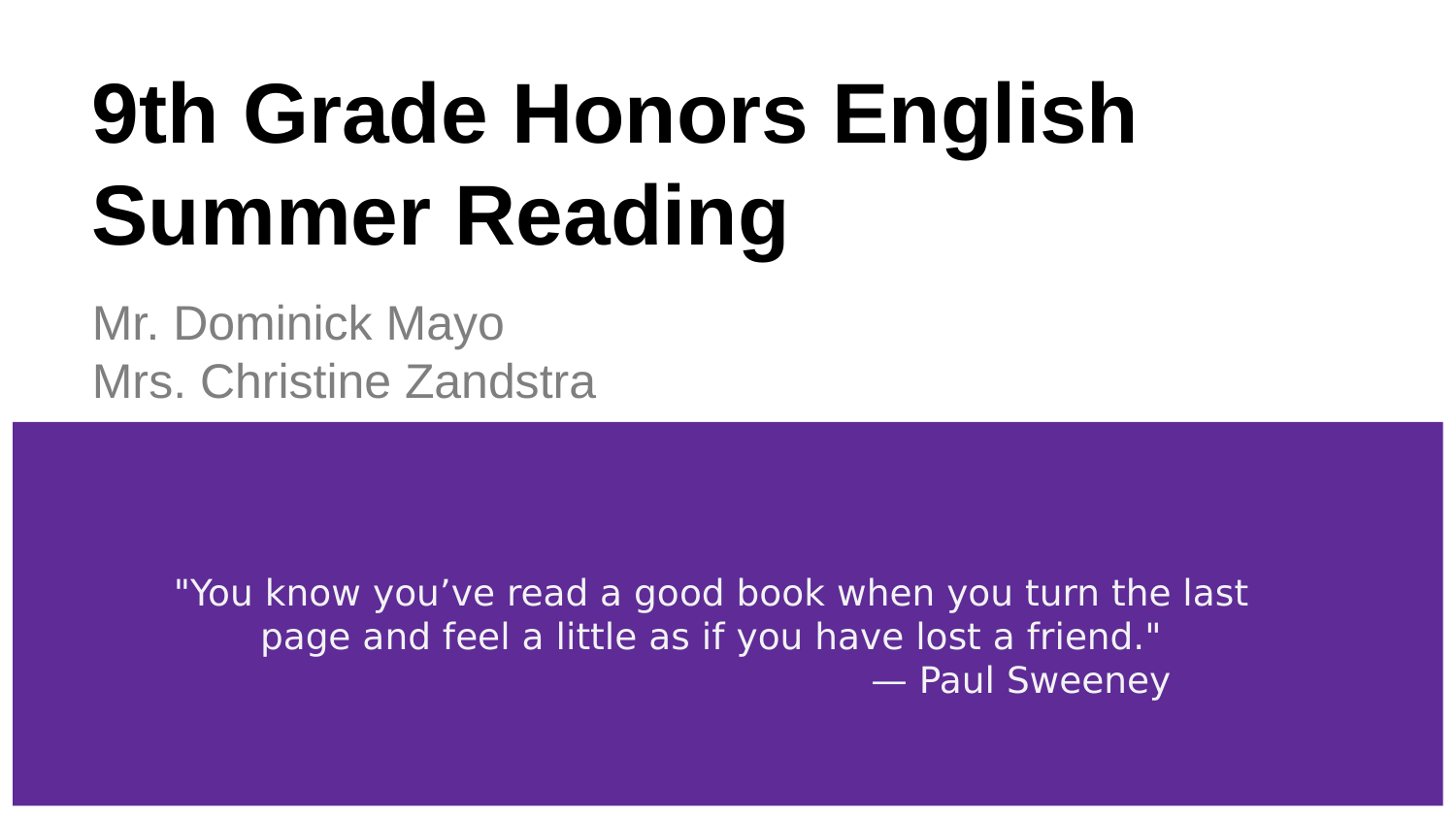

# 9th Grade Honors English Summer Reading
Mr. Dominick Mayo
Mrs. Christine Zandstra
"You know you’ve read a good book when you turn the last page and feel a little as if you have lost a friend."
 — Paul Sweeney